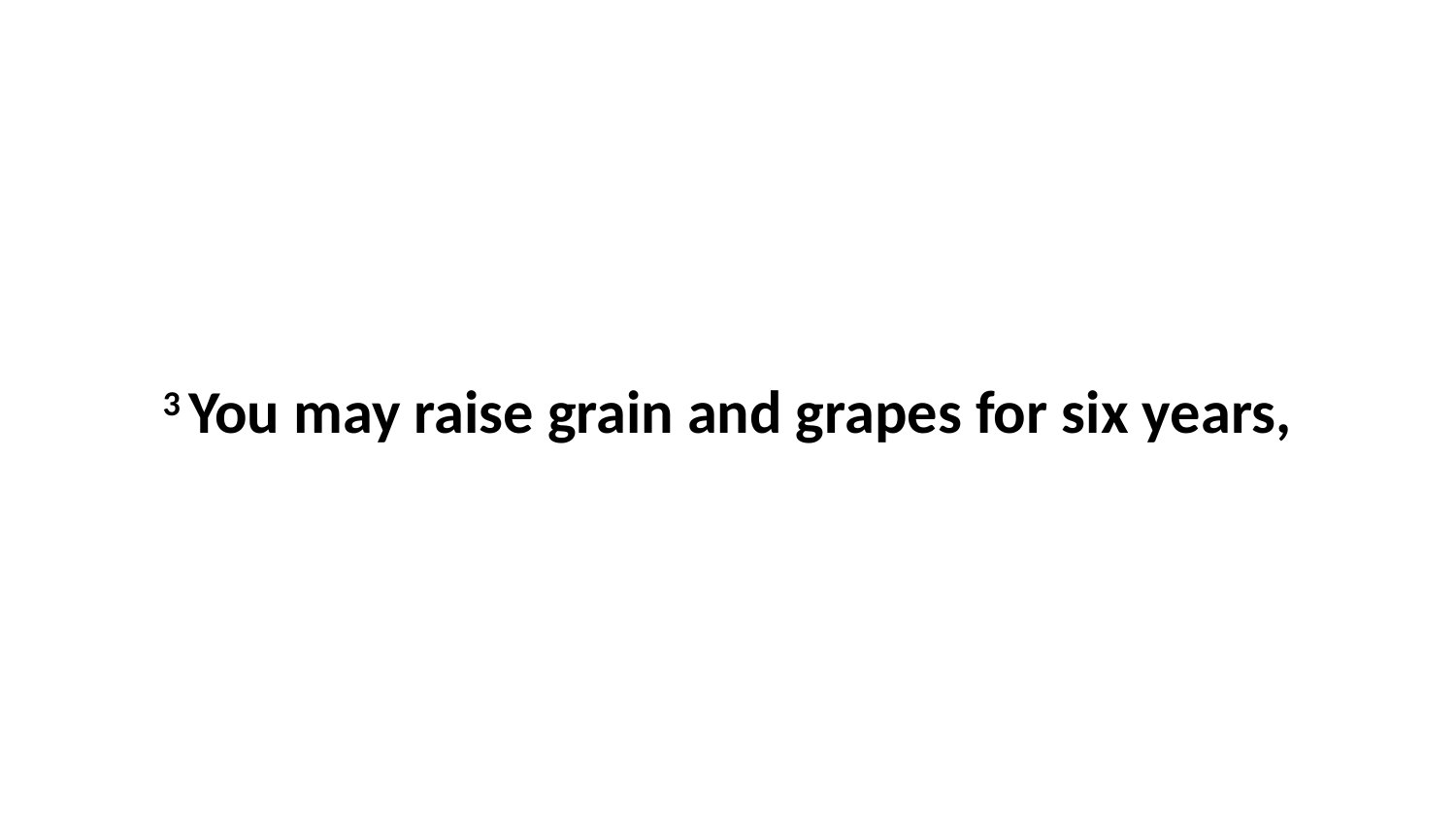

3 You may raise grain and grapes for six years,